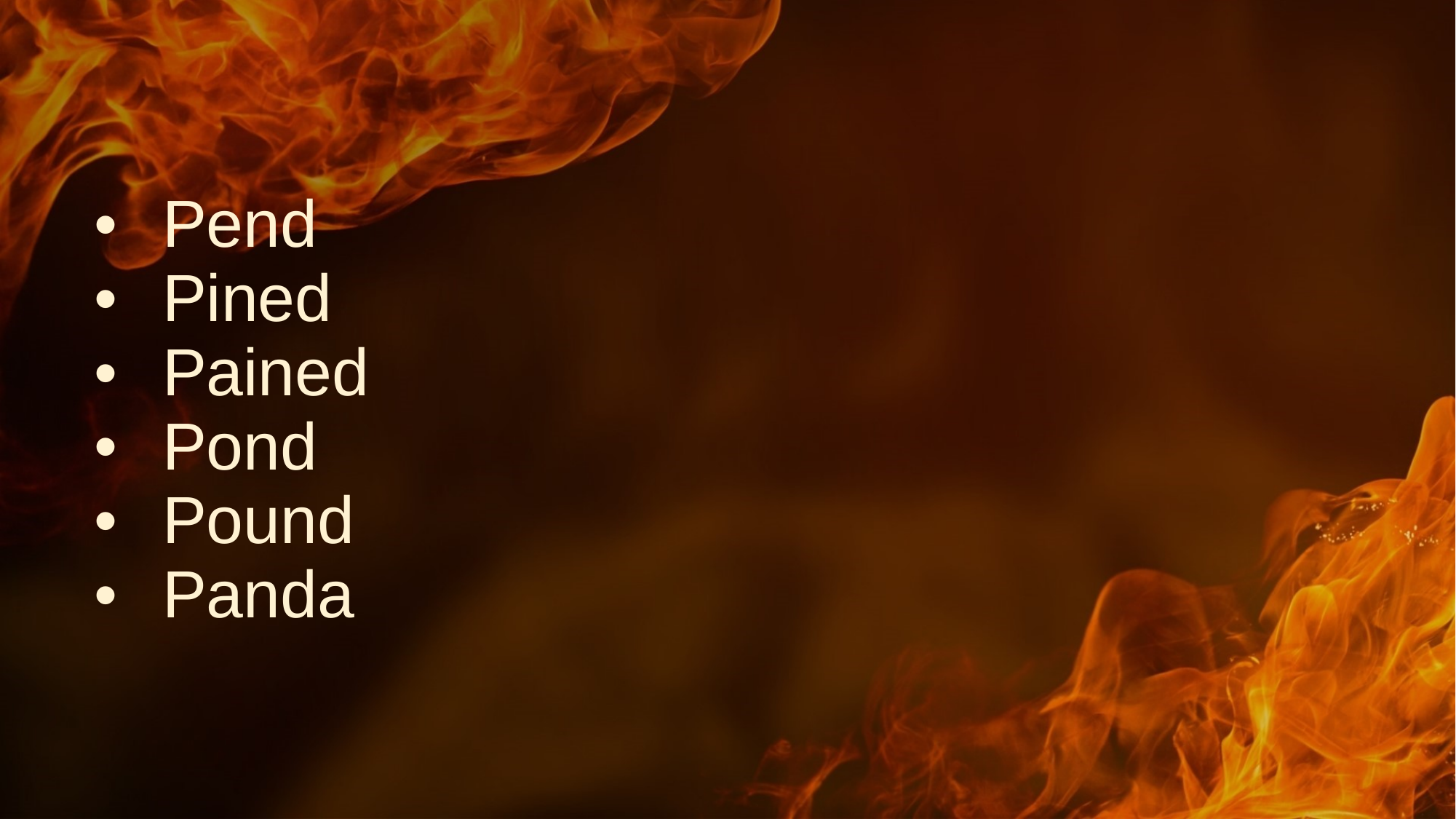

# Pend
Pined
Pained
Pond
Pound
Panda